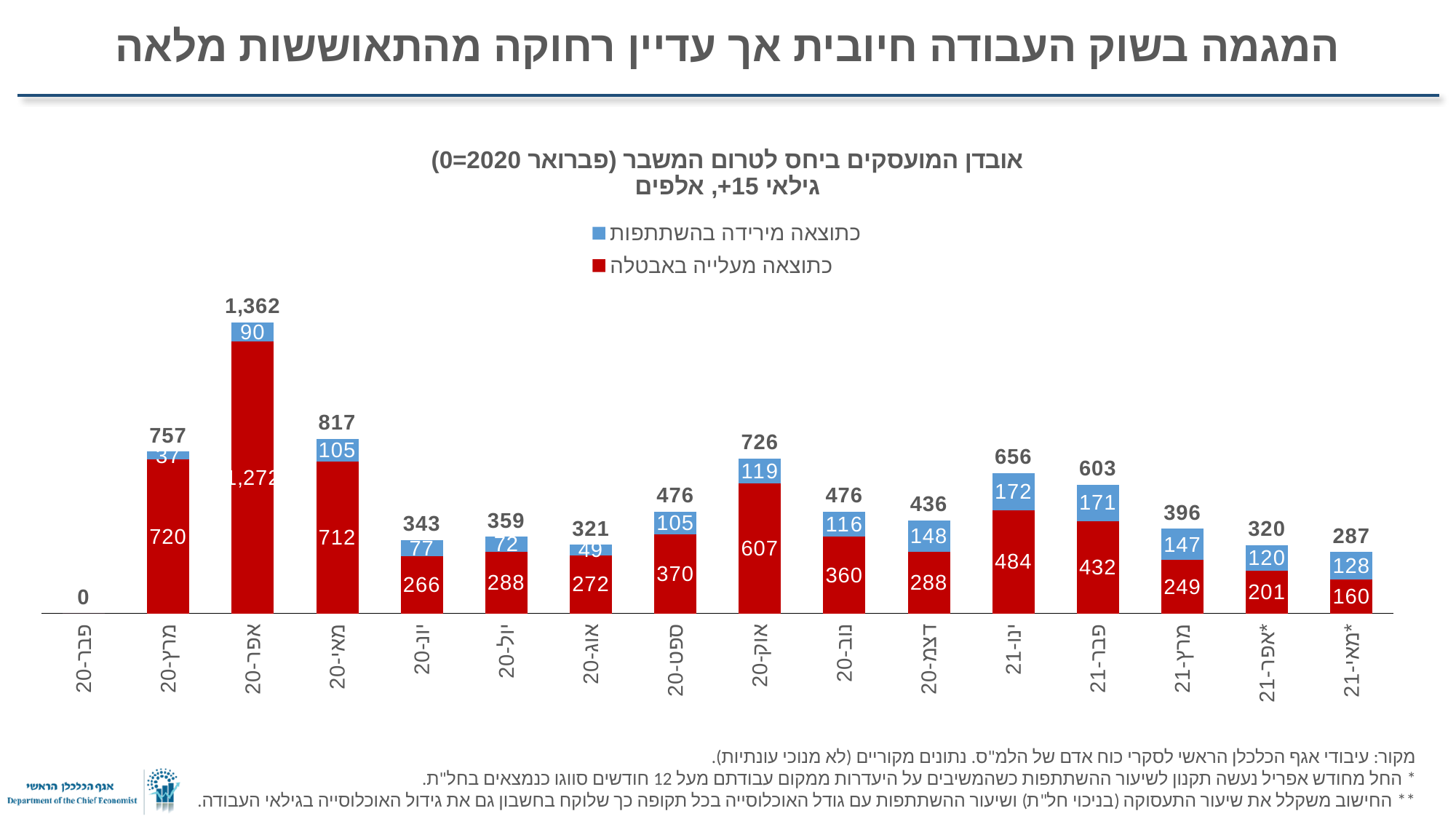

# המגמה בשוק העבודה חיובית אך עדיין רחוקה מהתאוששות מלאה

### Chart: אובדן המועסקים ביחס לטרום המשבר (פברואר 2020=0)
גילאי 15+, אלפים

| Category | כתוצאה מעלייה באבטלה | כתוצאה מירידה בהשתתפות | סה"כ אובדן מועסקים |
|---|---|---|---|
| פבר-20 | 0.0 | 0.0 | 0.0 |
| מרץ-20 | 720.197586863612 | 36.65061396173173 | 756.8482008253437 |
| אפר-20 | 1271.7058034469524 | 89.9553090681828 | 1361.661112515135 |
| מאי-20 | 711.8653217137438 | 104.9676056561616 | 816.8329273699054 |
| יונ-20 | 266.47700864284394 | 77.01994474294935 | 343.4969533857933 |
| יול-20 | 287.7684468546437 | 71.70156760251037 | 359.47001445715404 |
| אוג-20 | 271.9637323227313 | 48.56362654524497 | 320.52735886797626 |
| ספט-20 | 370.3573978934336 | 105.47602818980121 | 475.8334260832348 |
| אוק-20 | 607.3427614900424 | 118.54643618119474 | 725.8891976712372 |
| נוב-20 | 359.86659764952344 | 115.8212050043196 | 475.68780265384305 |
| דצמ-20 | 287.83201987646316 | 148.39862859777205 | 436.23064847423524 |
| ינו-21 | 484.063648175234 | 172.34395208250058 | 656.4076002577345 |
| פבר-21 | 432.0773599760645 | 171.03336279201127 | 603.1107227680758 |
| מרץ-21 | 249.2544821604416 | 146.75445527644754 | 396.00893743688914 |
| אפר-21* | 200.57347314379467 | 119.68135528876441 | 320.25482843255907 |
| מאי-21* | 159.89754512201654 | 127.60073816599056 | 287.4982832880071 |
מקור: עיבודי אגף הכלכלן הראשי לסקרי כוח אדם של הלמ"ס. נתונים מקוריים (לא מנוכי עונתיות).
* החל מחודש אפריל נעשה תקנון לשיעור ההשתתפות כשהמשיבים על היעדרות ממקום עבודתם מעל 12 חודשים סווגו כנמצאים בחל"ת.
** החישוב משקלל את שיעור התעסוקה (בניכוי חל"ת) ושיעור ההשתתפות עם גודל האוכלוסייה בכל תקופה כך שלוקח בחשבון גם את גידול האוכלוסייה בגילאי העבודה.